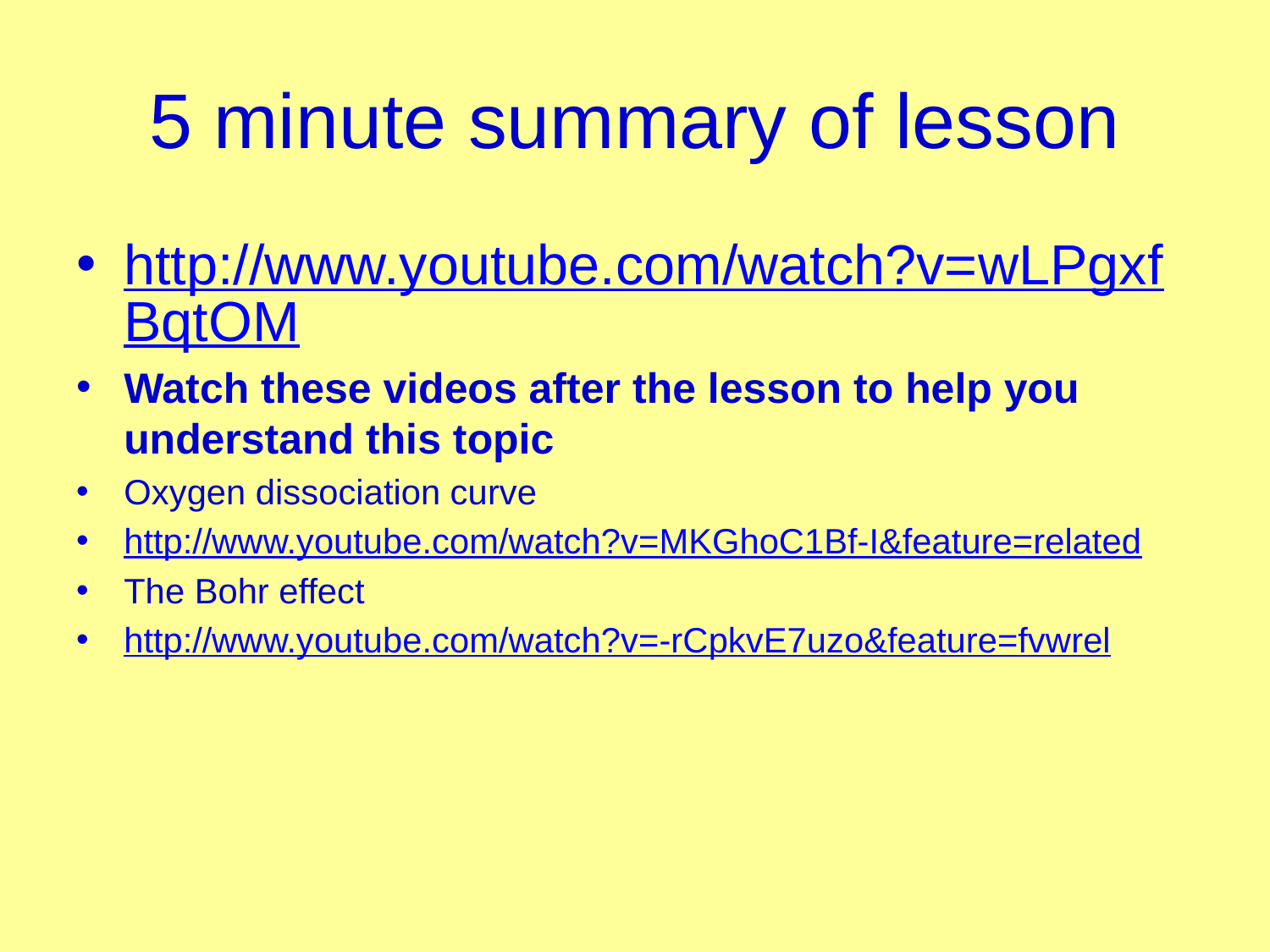

# 5 minute summary of lesson
http://www.youtube.com/watch?v=wLPgxfBqtOM
Watch these videos after the lesson to help you understand this topic
Oxygen dissociation curve
http://www.youtube.com/watch?v=MKGhoC1Bf-I&feature=related
The Bohr effect
http://www.youtube.com/watch?v=-rCpkvE7uzo&feature=fvwrel